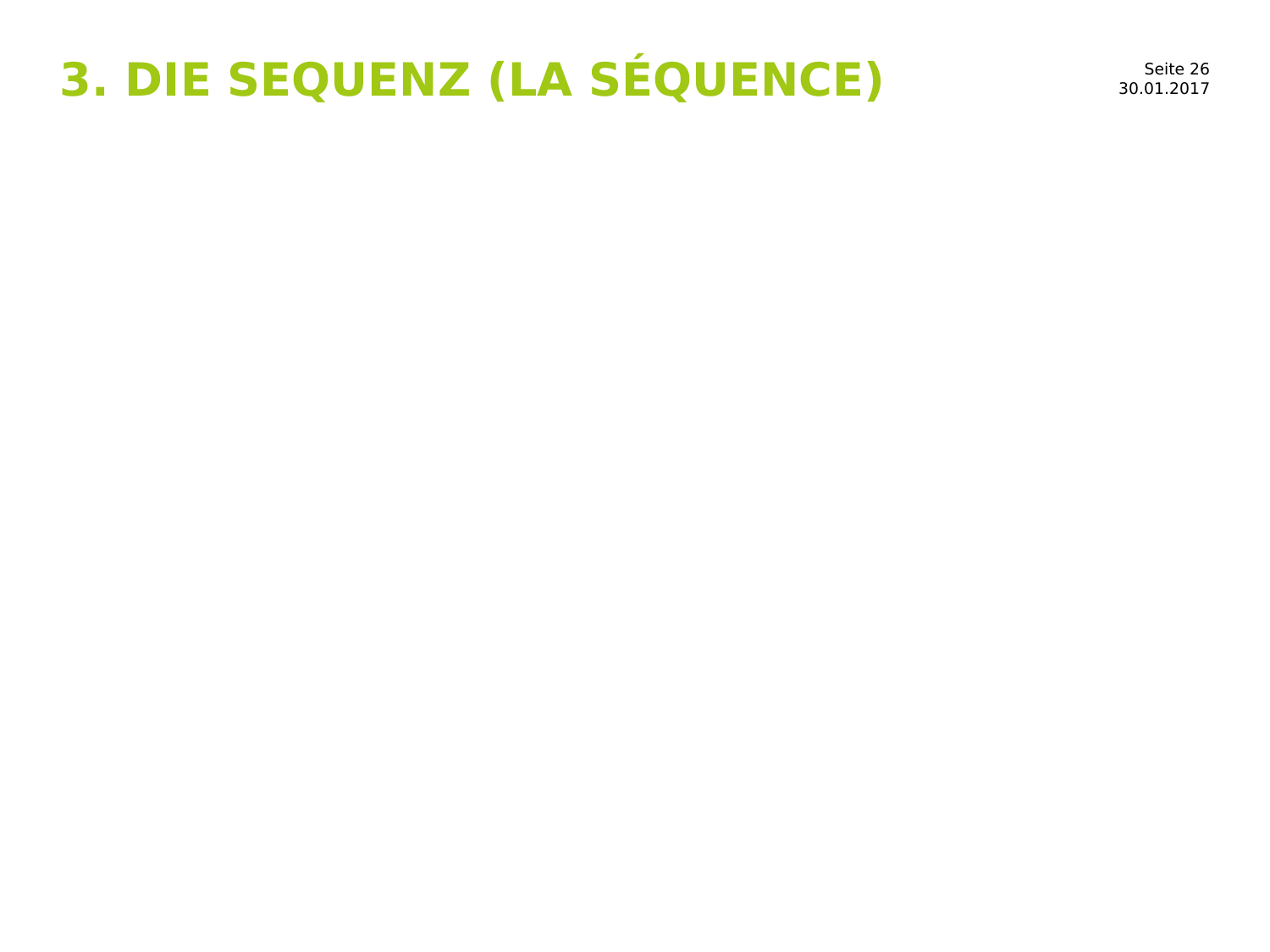

# 3. Die Sequenz (la séquence)
30.01.2017